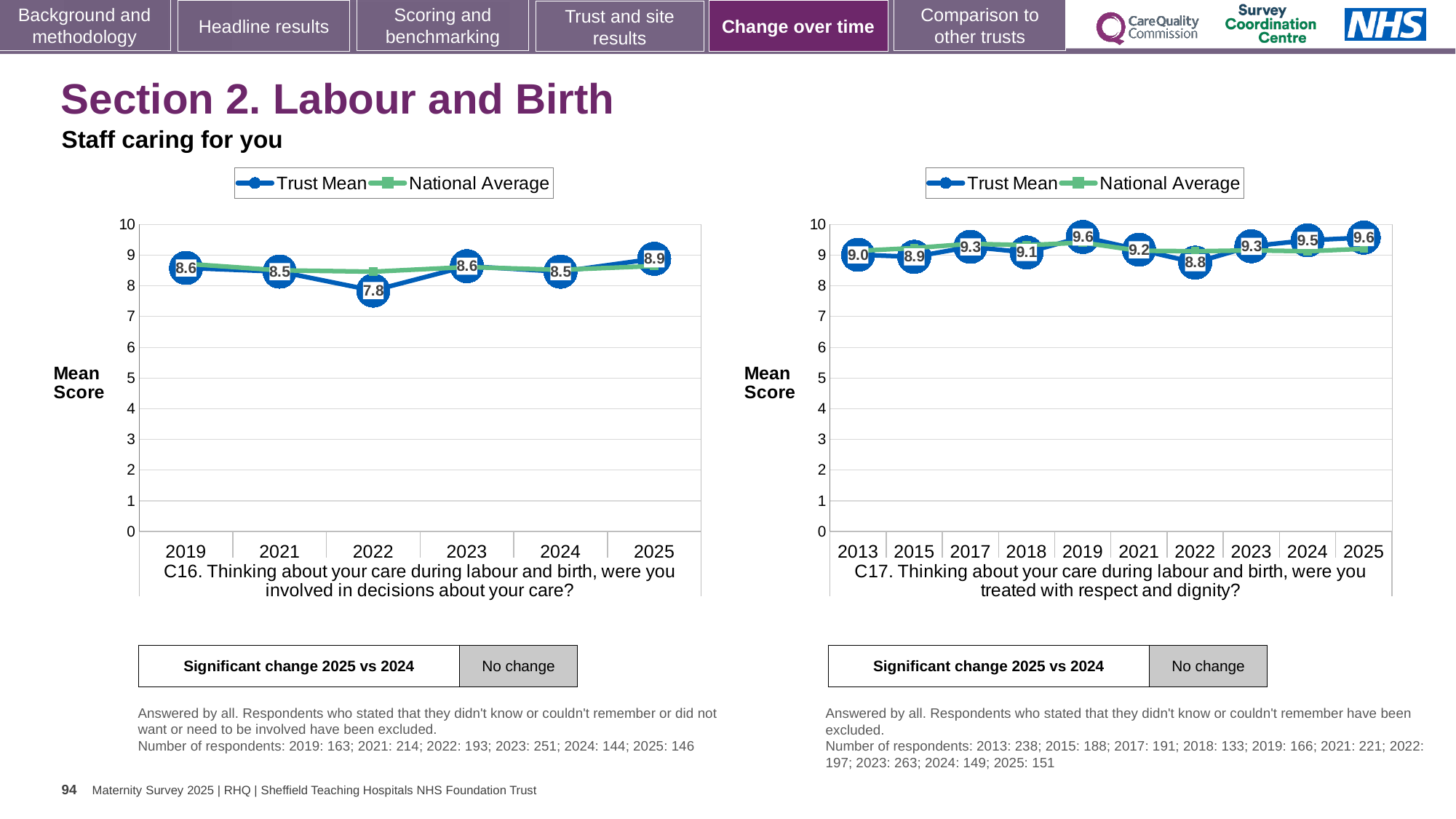

# Section 2. Labour and Birth
Staff caring for you

### Chart

| Category | Trust Mean | National Average |
|---|---|---|
| 2019 | 8.583221304909049 | 8.718690948994155 |
| 2021 | 8.4632513470644 | 8.505303455355547 |
| 2022 | 7.846125741579134 | 8.461507031120597 |
| 2023 | 8.640795006081307 | 8.611297935737216 |
| 2024 | 8.461430808688135 | 8.52109721217814 |
| 2025 | 8.880943664746757 | 8.644805561846152 |

### Chart

| Category | Trust Mean | National Average |
|---|---|---|
| 2013 | 9.010828955758239 | 9.138546999961067 |
| 2015 | 8.944561690631298 | 9.231617645126759 |
| 2017 | 9.26985005031565 | 9.367593548648186 |
| 2018 | 9.086398352445858 | 9.324567682623162 |
| 2019 | 9.591626668233419 | 9.406781776182266 |
| 2021 | 9.177040383684954 | 9.142266541253438 |
| 2022 | 8.756038534785894 | 9.1261822553367 |
| 2023 | 9.289511173367183 | 9.154460787850113 |
| 2024 | 9.483488539085418 | 9.126387956298561 |
| 2025 | 9.571153871931644 | 9.205429639425253 |
| Significant change 2025 vs 2024 | No change |
| --- | --- |
| Significant change 2025 vs 2024 | No change |
| --- | --- |
Answered by all. Respondents who stated that they didn't know or couldn't remember or did not want or need to be involved have been excluded.
Number of respondents: 2019: 163; 2021: 214; 2022: 193; 2023: 251; 2024: 144; 2025: 146
Answered by all. Respondents who stated that they didn't know or couldn't remember have been excluded.
Number of respondents: 2013: 238; 2015: 188; 2017: 191; 2018: 133; 2019: 166; 2021: 221; 2022: 197; 2023: 263; 2024: 149; 2025: 151
94